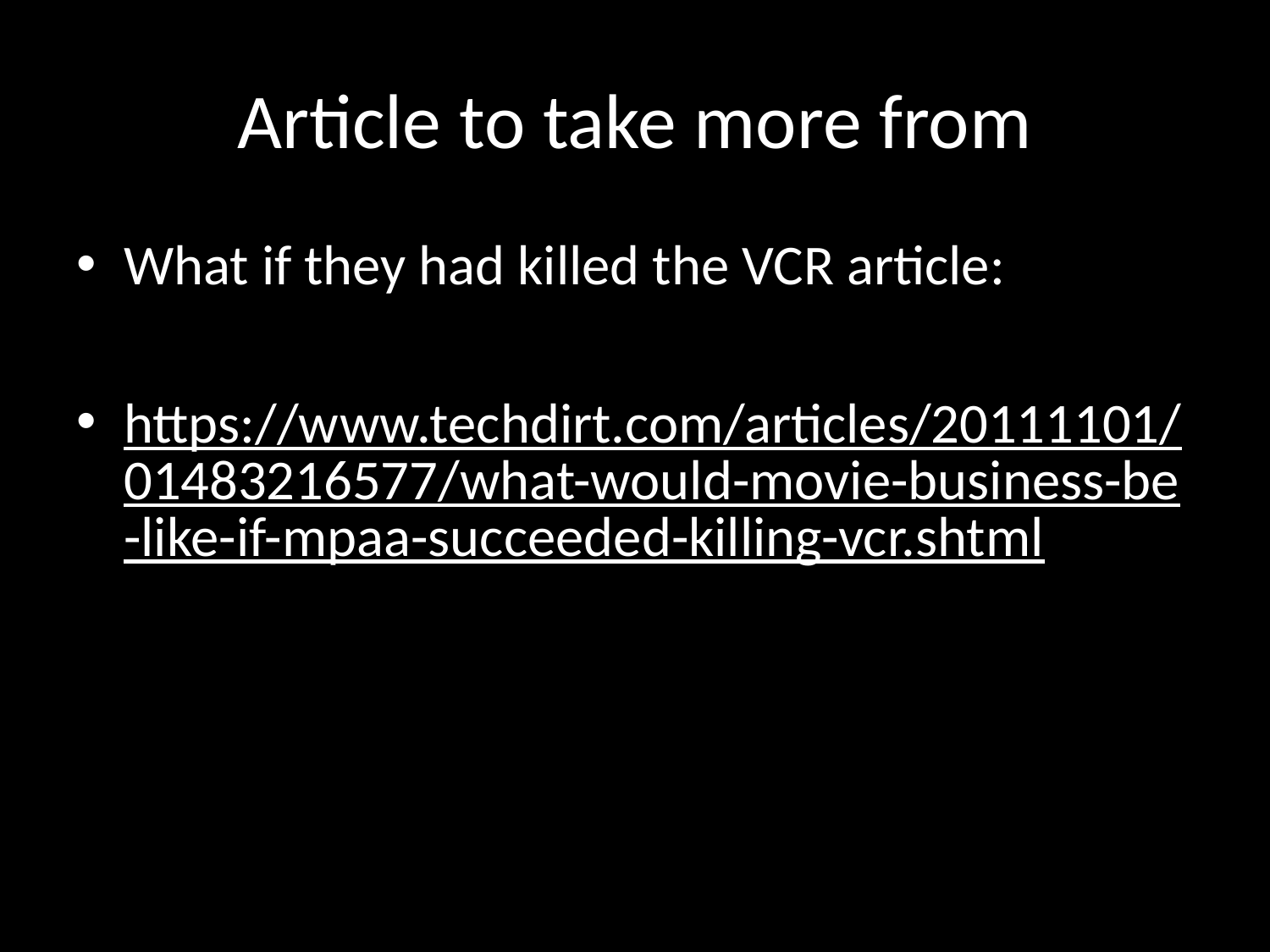

# Article to take more from
What if they had killed the VCR article:

https://www.techdirt.com/articles/20111101/01483216577/what-would-movie-business-be-like-if-mpaa-succeeded-killing-vcr.shtml